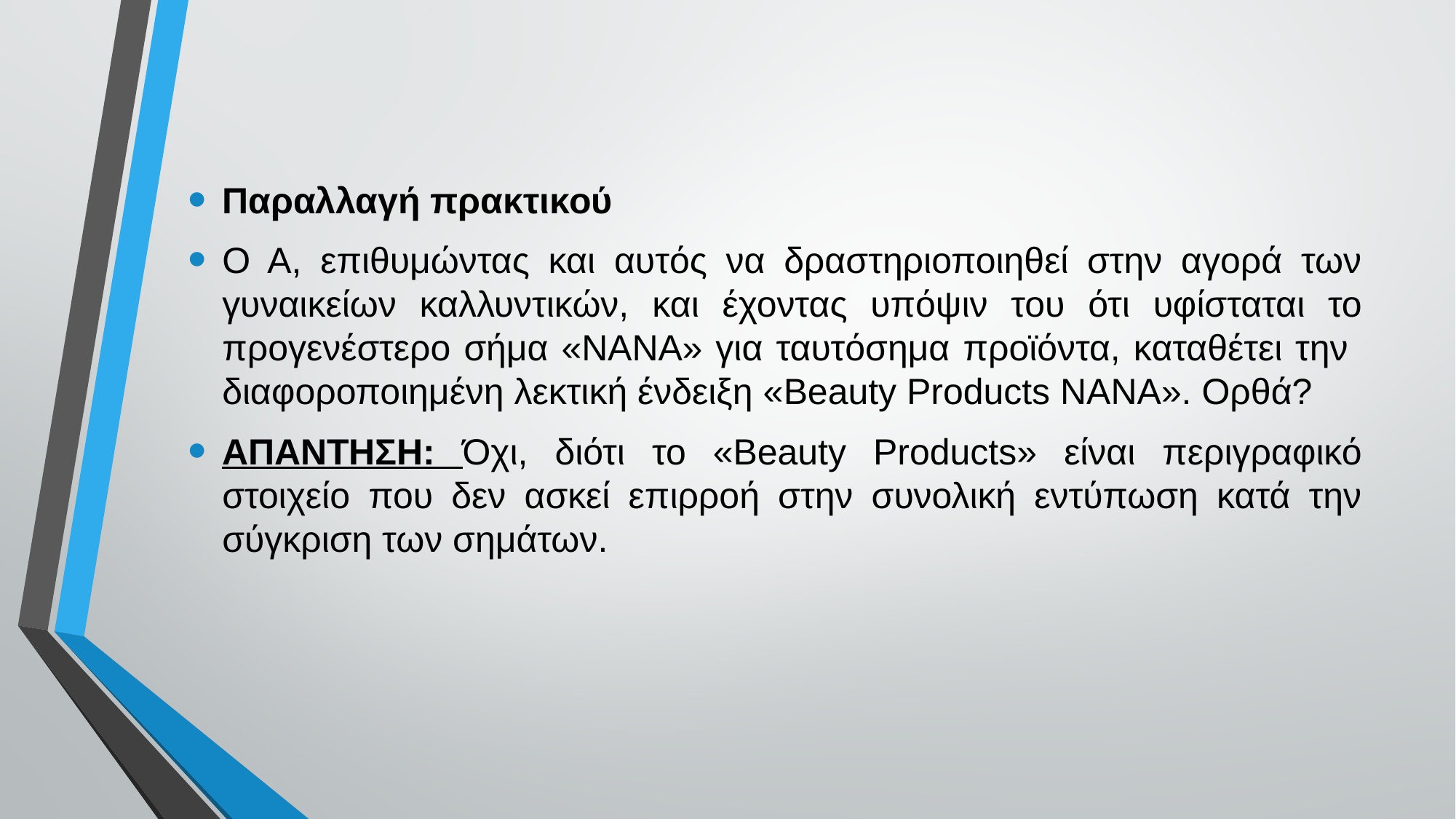

Παραλλαγή πρακτικού
Ο Α, επιθυμώντας και αυτός να δραστηριοποιηθεί στην αγορά των γυναικείων καλλυντικών, και έχοντας υπόψιν του ότι υφίσταται το προγενέστερο σήμα «ΝΑΝΑ» για ταυτόσημα προϊόντα, καταθέτει την  διαφοροποιημένη λεκτική ένδειξη «Beauty Products NANA». Ορθά?
ΑΠΑΝΤΗΣΗ: Όχι, διότι το «Beauty Products» είναι περιγραφικό στοιχείο που δεν ασκεί επιρροή στην συνολική εντύπωση κατά την σύγκριση των σημάτων.